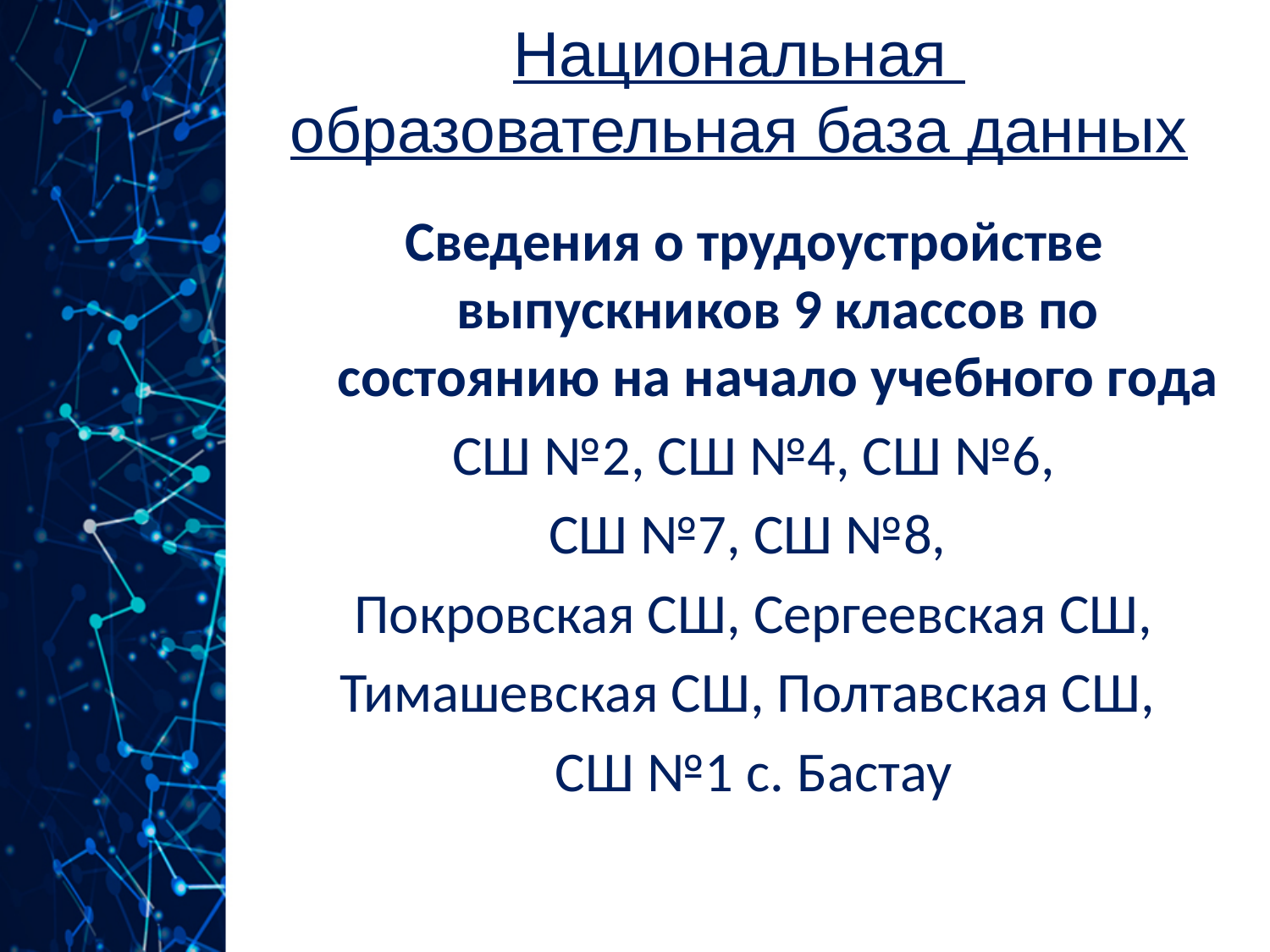

# Национальная образовательная база данных
Сведения о трудоустройстве выпускников 9 классов по состоянию на начало учебного года
 СШ №2, СШ №4, СШ №6,
СШ №7, СШ №8,
Покровская СШ, Сергеевская СШ,
Тимашевская СШ, Полтавская СШ,
СШ №1 с. Бастау